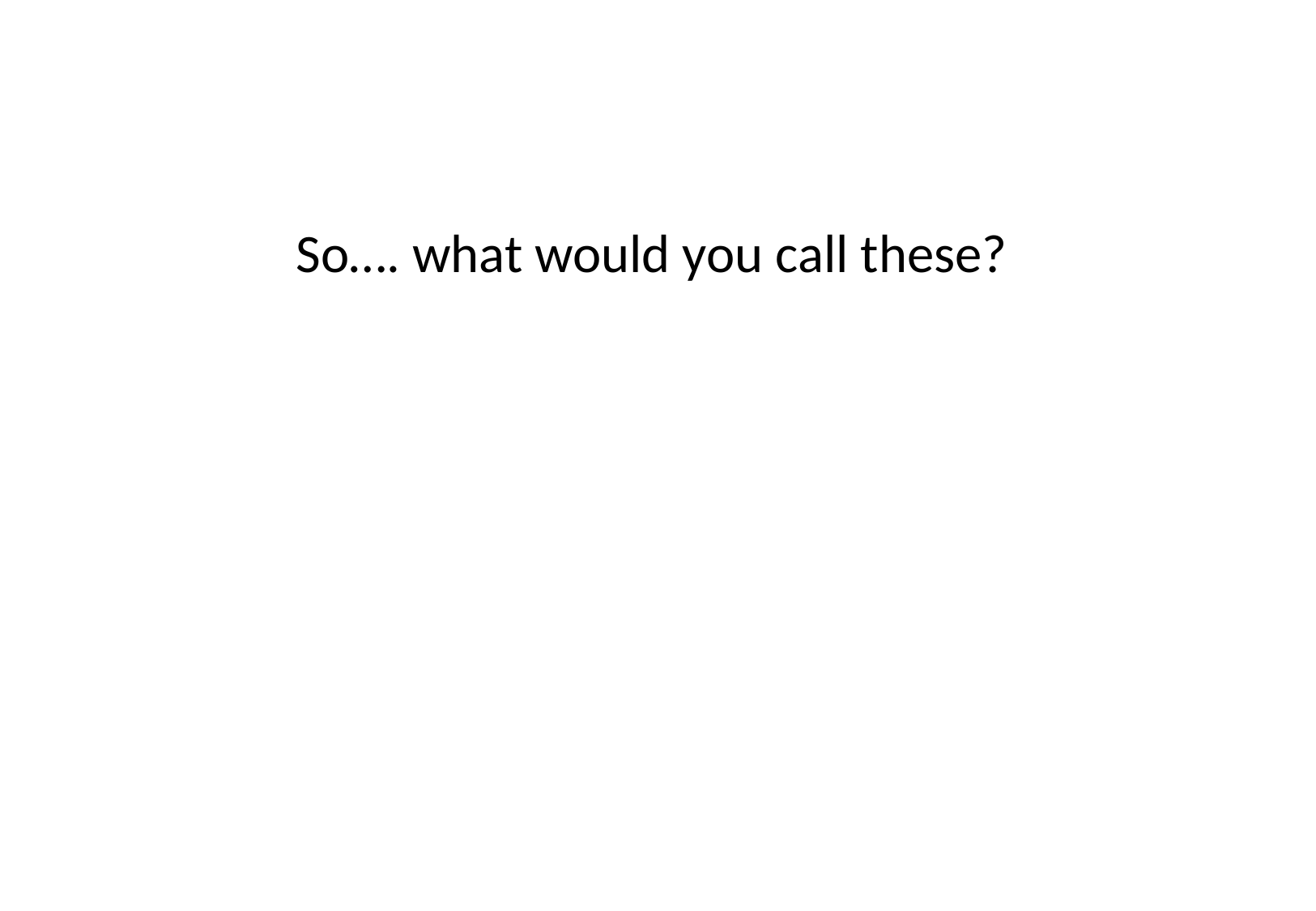

#
So…. what would you call these?